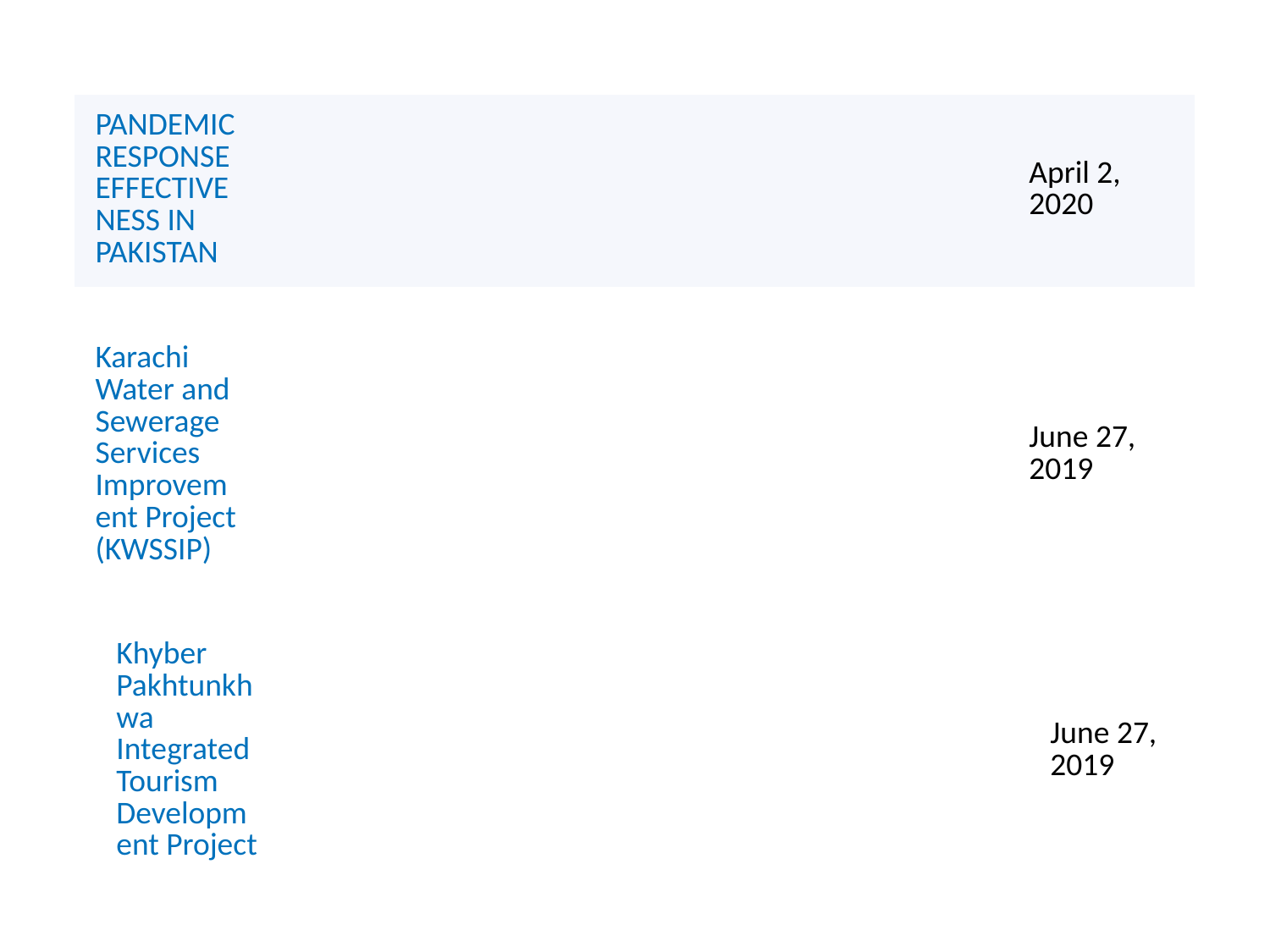

#
| PANDEMIC RESPONSE EFFECTIVENESS IN PAKISTAN |  |  |  |  | April 2, 2020 |
| --- | --- | --- | --- | --- | --- |
| Karachi Water and Sewerage Services Improvement Project (KWSSIP) |  |  |  |  | June 27, 2019 |
| --- | --- | --- | --- | --- | --- |
| Khyber Pakhtunkhwa Integrated Tourism Development Project |  |  |  |  | June 27, 2019 |
| --- | --- | --- | --- | --- | --- |